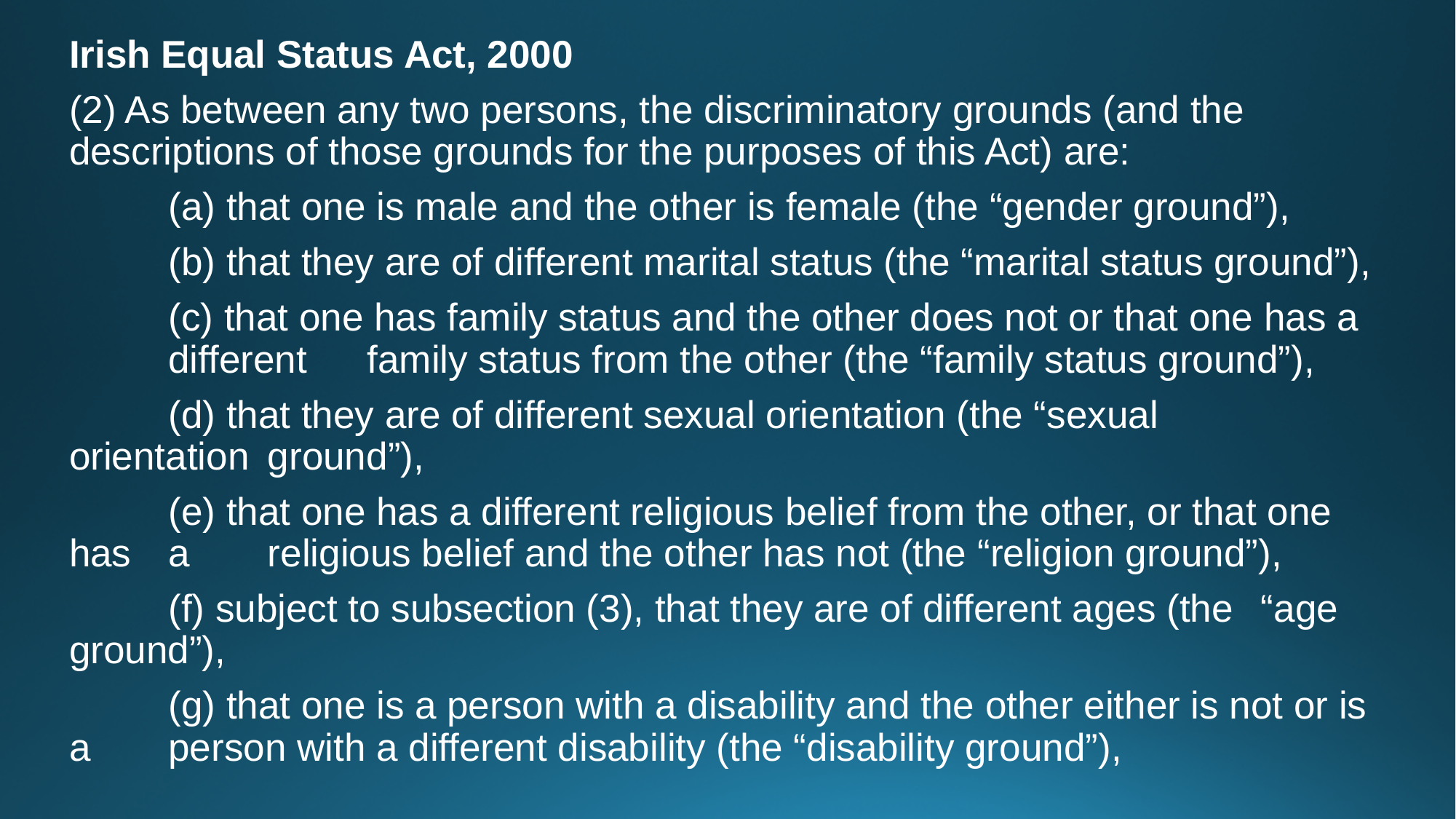

Irish Equal Status Act, 2000
(2) As between any two persons, the discriminatory grounds (and the descriptions of those grounds for the purposes of this Act) are:
	(a) that one is male and the other is female (the “gender ground”),
	(b) that they are of different marital status (the “marital status ground”),
	(c) that one has family status and the other does not or that one has a 	different 	family status from the other (the “family status ground”),
	(d) that they are of different sexual orientation (the “sexual 	orientation 	ground”),
	(e) that one has a different religious belief from the other, or that one has 	a 	religious belief and the other has not (the “religion ground”),
	(f) subject to subsection (3), that they are of different ages (the 		“age ground”),
	(g) that one is a person with a disability and the other either is not or is a 	person with a different disability (the “disability ground”),